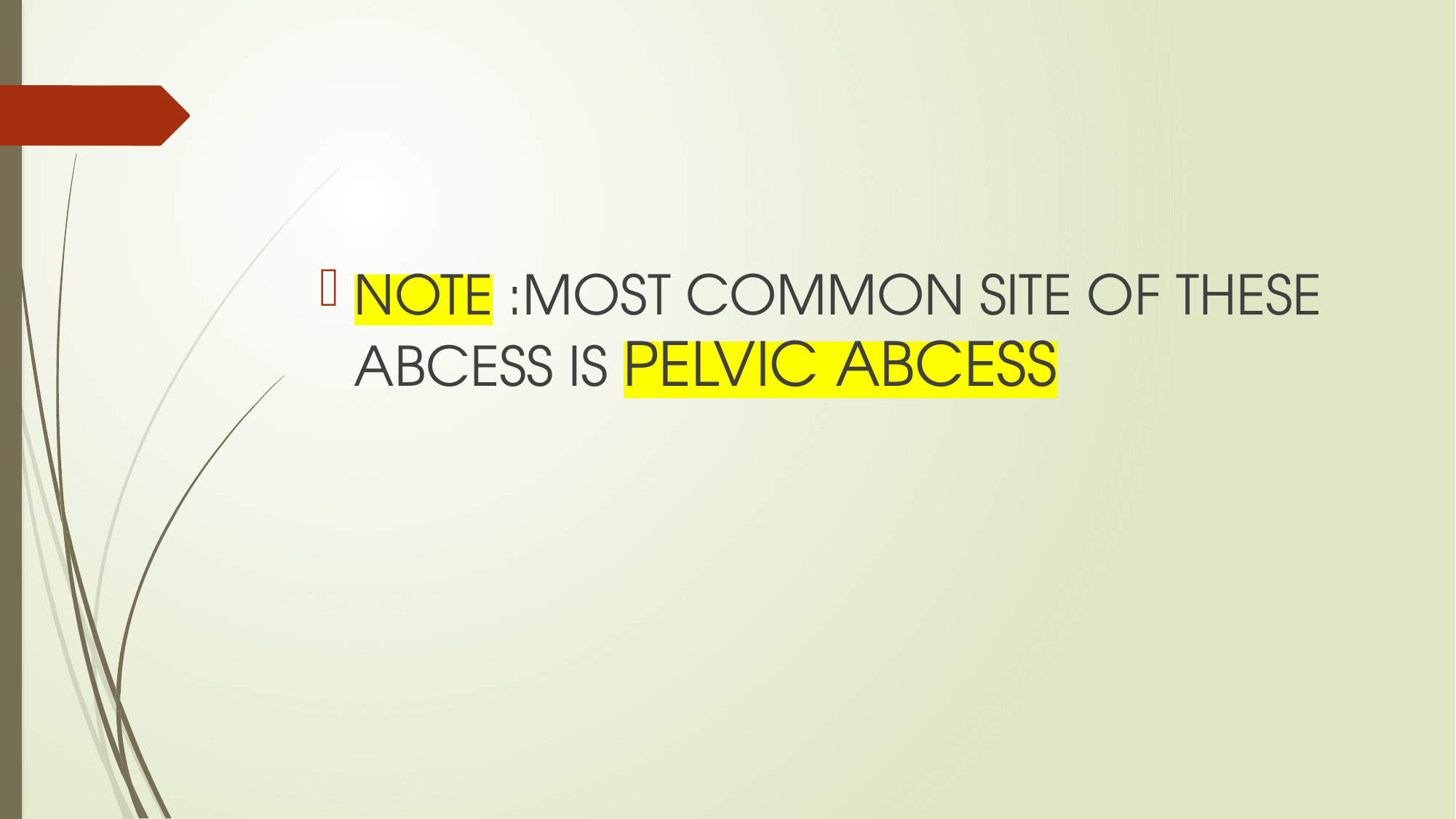

#
NOTE :MOST COMMON SITE OF THESE ABCESS IS PELVIC ABCESS